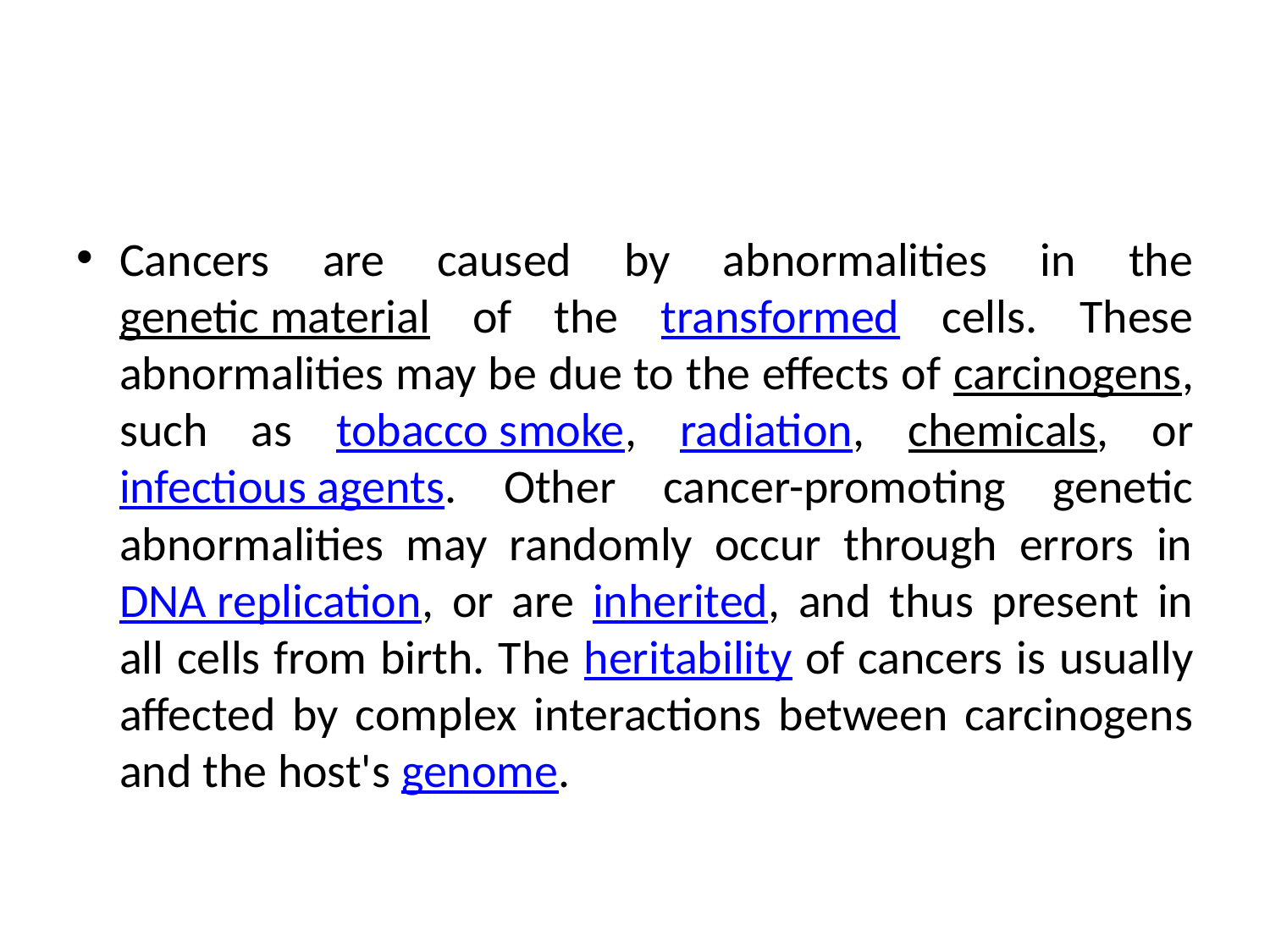

#
Cancers are caused by abnormalities in the genetic material of the transformed cells. These abnormalities may be due to the effects of carcinogens, such as tobacco smoke, radiation, chemicals, or infectious agents. Other cancer-promoting genetic abnormalities may randomly occur through errors in DNA replication, or are inherited, and thus present in all cells from birth. The heritability of cancers is usually affected by complex interactions between carcinogens and the host's genome.